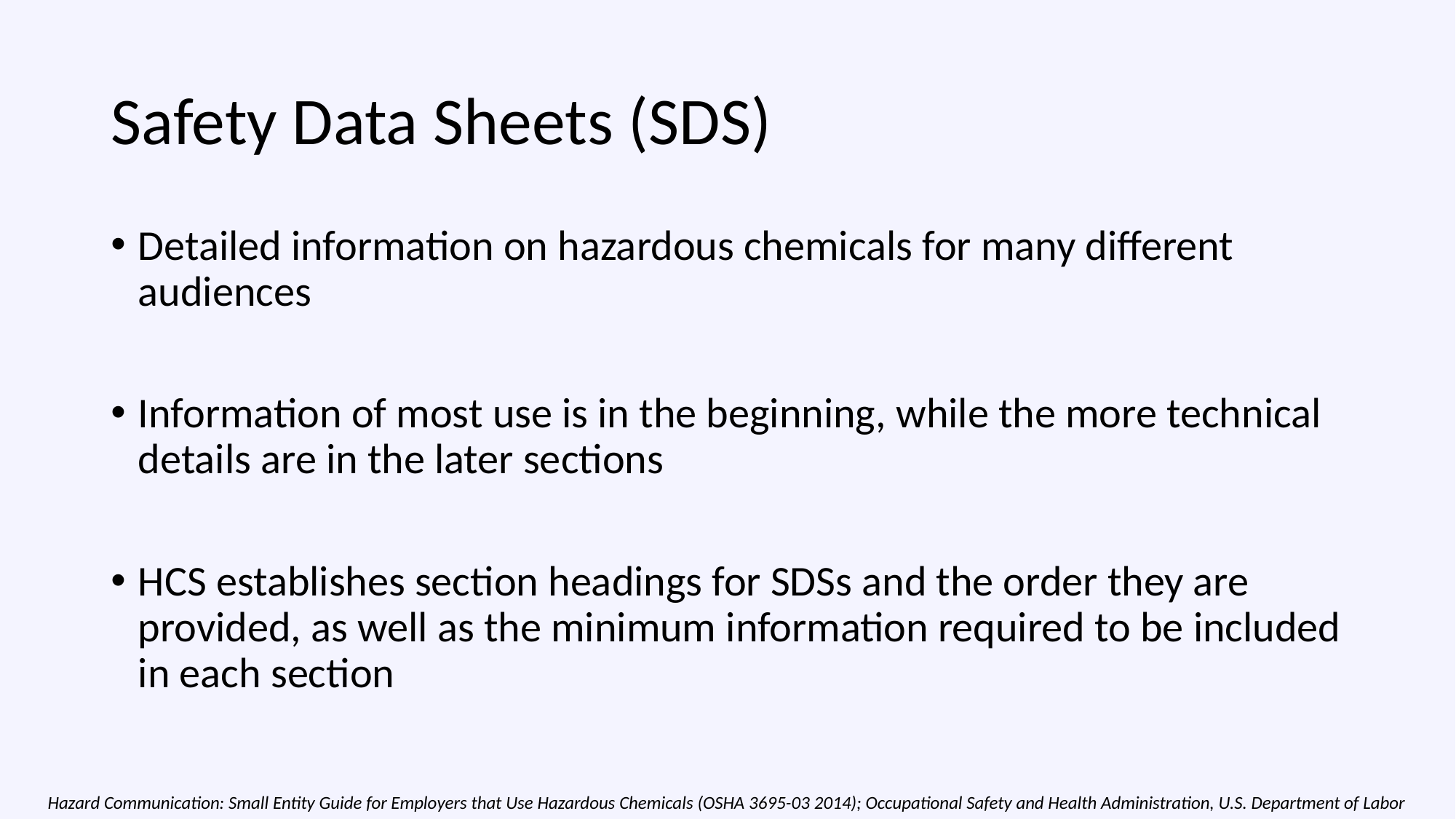

# Safety Data Sheets (SDS)
Detailed information on hazardous chemicals for many different audiences

Information of most use is in the beginning, while the more technical details are in the later sections

HCS establishes section headings for SDSs and the order they are provided, as well as the minimum information required to be included in each section
Hazard Communication: Small Entity Guide for Employers that Use Hazardous Chemicals (OSHA 3695-03 2014); Occupational Safety and Health Administration, U.S. Department of Labor